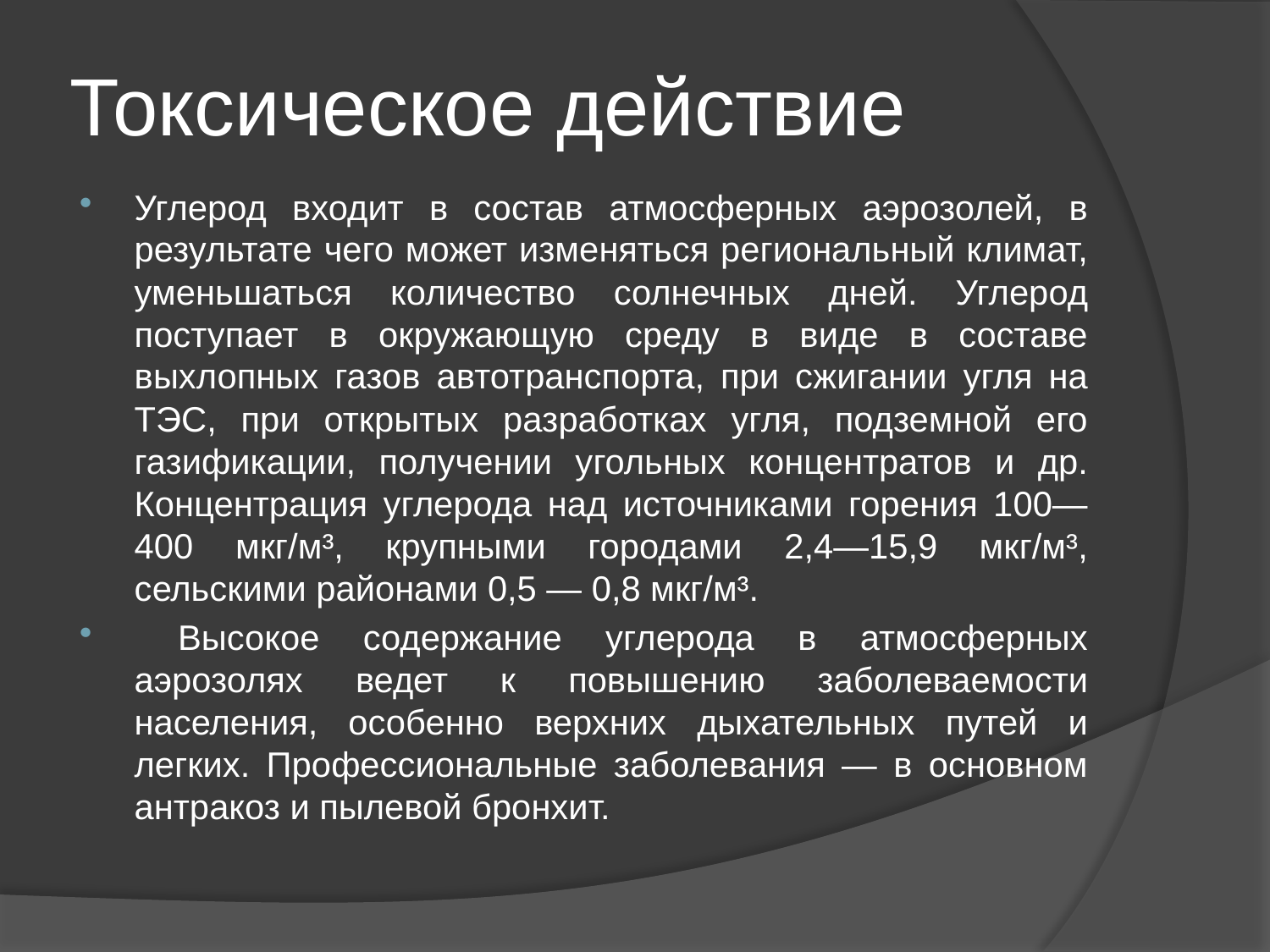

# Токсическое действие
Углерод входит в состав атмосферных аэрозолей, в результате чего может изменяться региональный климат, уменьшаться количество солнечных дней. Углерод поступает в окружающую среду в виде в составе выхлопных газов автотранспорта, при сжигании угля на ТЭС, при открытых разработках угля, подземной его газификации, получении угольных концентратов и др. Концентрация углерода над источниками горения 100—400 мкг/м³, крупными городами 2,4—15,9 мкг/м³, сельскими районами 0,5 — 0,8 мкг/м³.
 Высокое содержание углерода в атмосферных аэрозолях ведет к повышению заболеваемости населения, особенно верхних дыхательных путей и легких. Профессиональные заболевания — в основном антракоз и пылевой бронхит.